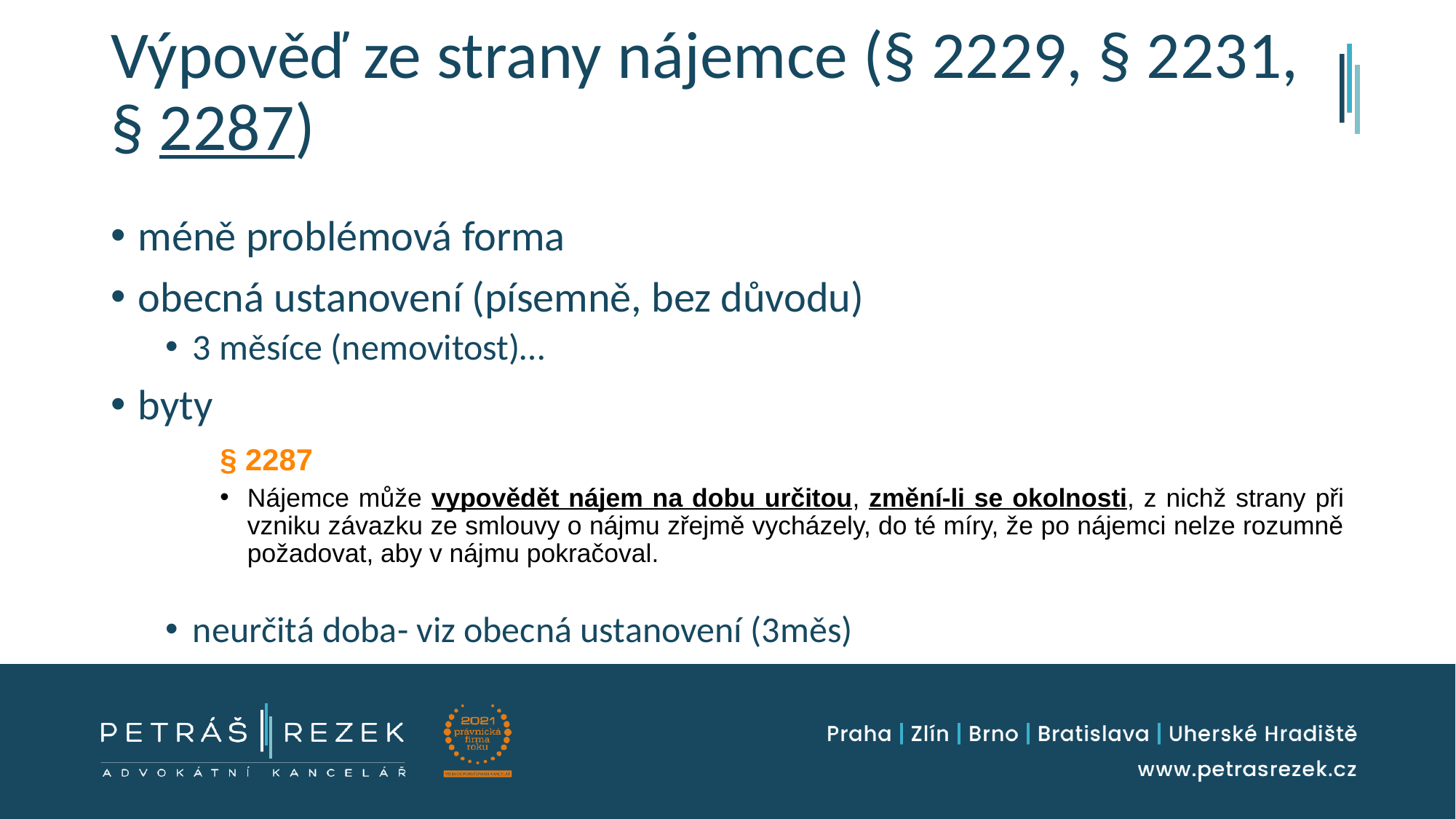

# Výpověď ze strany nájemce (§ 2229, § 2231, § 2287)
méně problémová forma
obecná ustanovení (písemně, bez důvodu)
3 měsíce (nemovitost)…
byty
	§ 2287
Nájemce může vypovědět nájem na dobu určitou, změní-li se okolnosti, z nichž strany při vzniku závazku ze smlouvy o nájmu zřejmě vycházely, do té míry, že po nájemci nelze rozumně požadovat, aby v nájmu pokračoval.

neurčitá doba- viz obecná ustanovení (3měs)